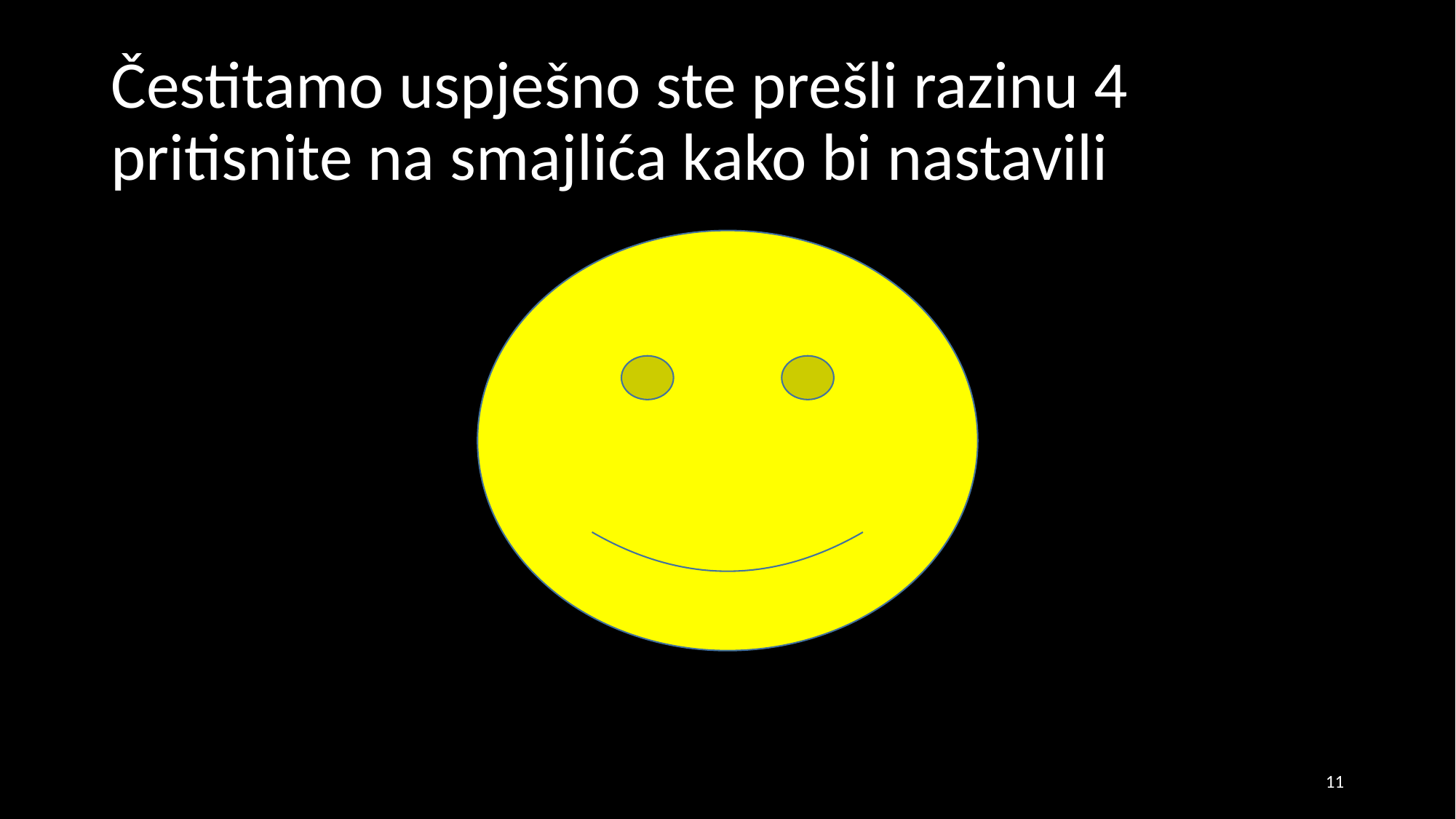

# Čestitamo uspješno ste prešli razinu 4 pritisnite na smajlića kako bi nastavili

11